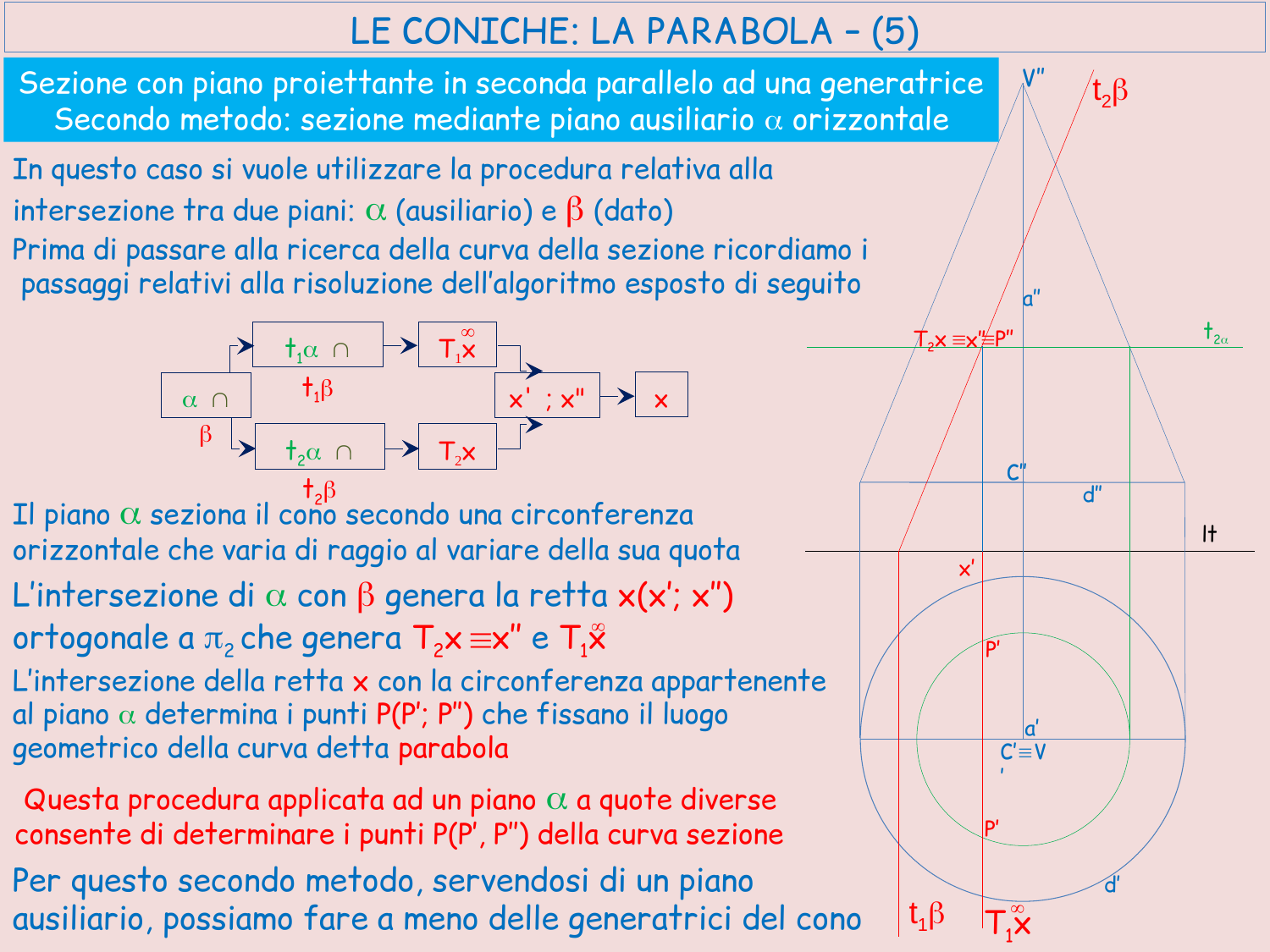

# LE CONICHE: LA PARABOLA – (5)
V’’
Sezione con piano proiettante in seconda parallelo ad una generatrice
Secondo metodo: sezione mediante piano ausiliario α orizzontale
t2β
In questo caso si vuole utilizzare la procedura relativa alla intersezione tra due piani: α (ausiliario) e β (dato)
Prima di passare alla ricerca della curva della sezione ricordiamo i  passaggi relativi alla risoluzione dell’algoritmo esposto di seguito
a’’
t2α
∞
T1x
t1α ∩ t1β
x
α ∩ β
x' ; x"
t2α ∩ t2β

T2x
≡
T2x
x’’
≡
P’’
C’’
d’’
Il piano α seziona il cono secondo una circonferenza orizzontale che varia di raggio al variare della sua quota
lt
x’
L’intersezione di α con β genera la retta x(x’; x’’) ortogonale a π2 che genera T2x   x’’ e T1x
∞
≡

P’

L’intersezione della retta x con la circonferenza appartenente al piano α determina i punti P(P’; P’’) che fissano il luogo geometrico della curva detta parabola
a’
C’≡V’

Questa procedura applicata ad un piano α a quote diverse consente di determinare i punti P(P’, P’’) della curva sezione
P’
Per questo secondo metodo, servendosi di un piano ausiliario, possiamo fare a meno delle generatrici del cono
d’
t1β
∞
T1x